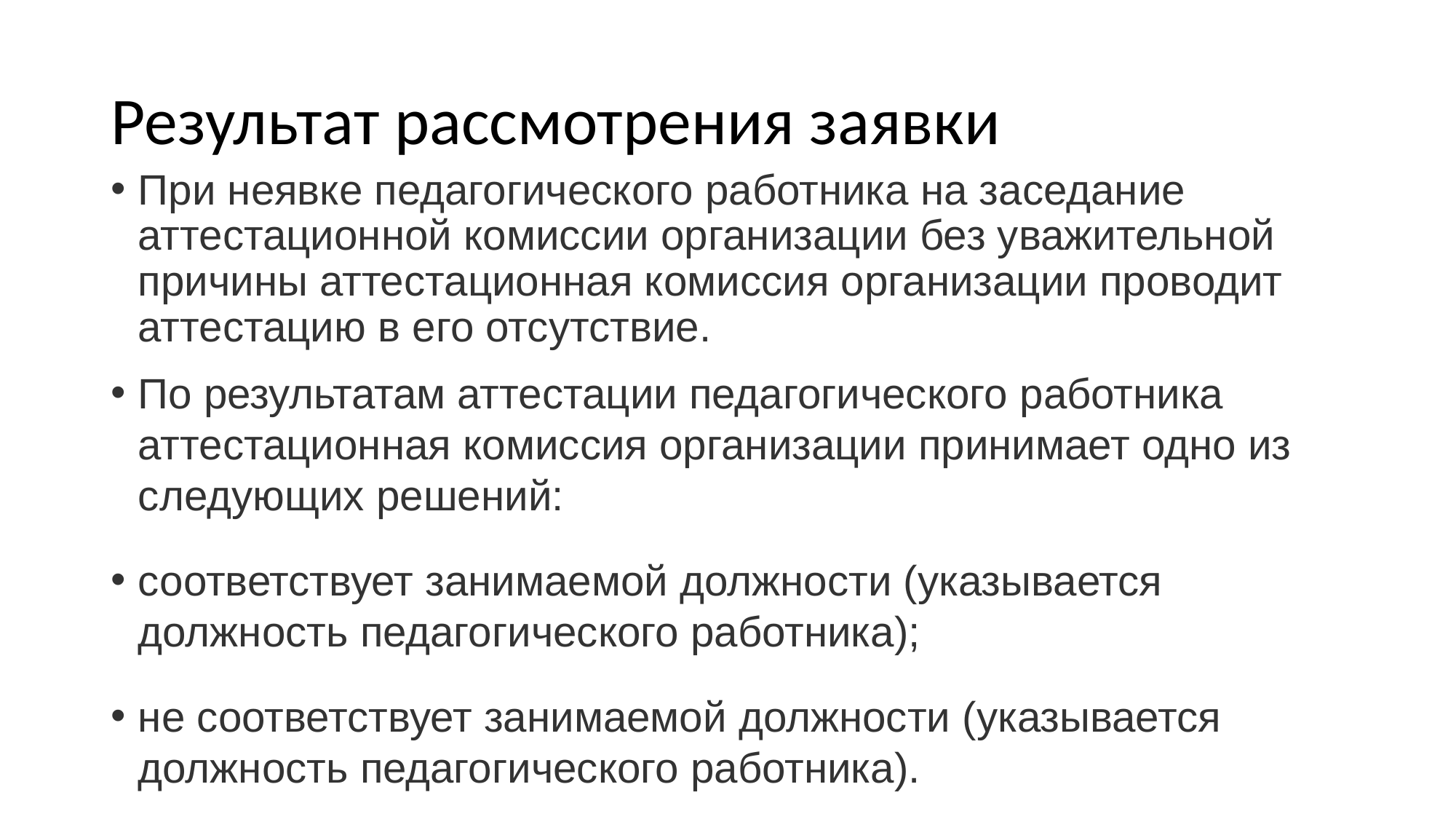

# Результат рассмотрения заявки
При неявке педагогического работника на заседание аттестационной комиссии организации без уважительной причины аттестационная комиссия организации проводит аттестацию в его отсутствие.
По результатам аттестации педагогического работника аттестационная комиссия организации принимает одно из следующих решений:
соответствует занимаемой должности (указывается должность педагогического работника);
не соответствует занимаемой должности (указывается должность педагогического работника).